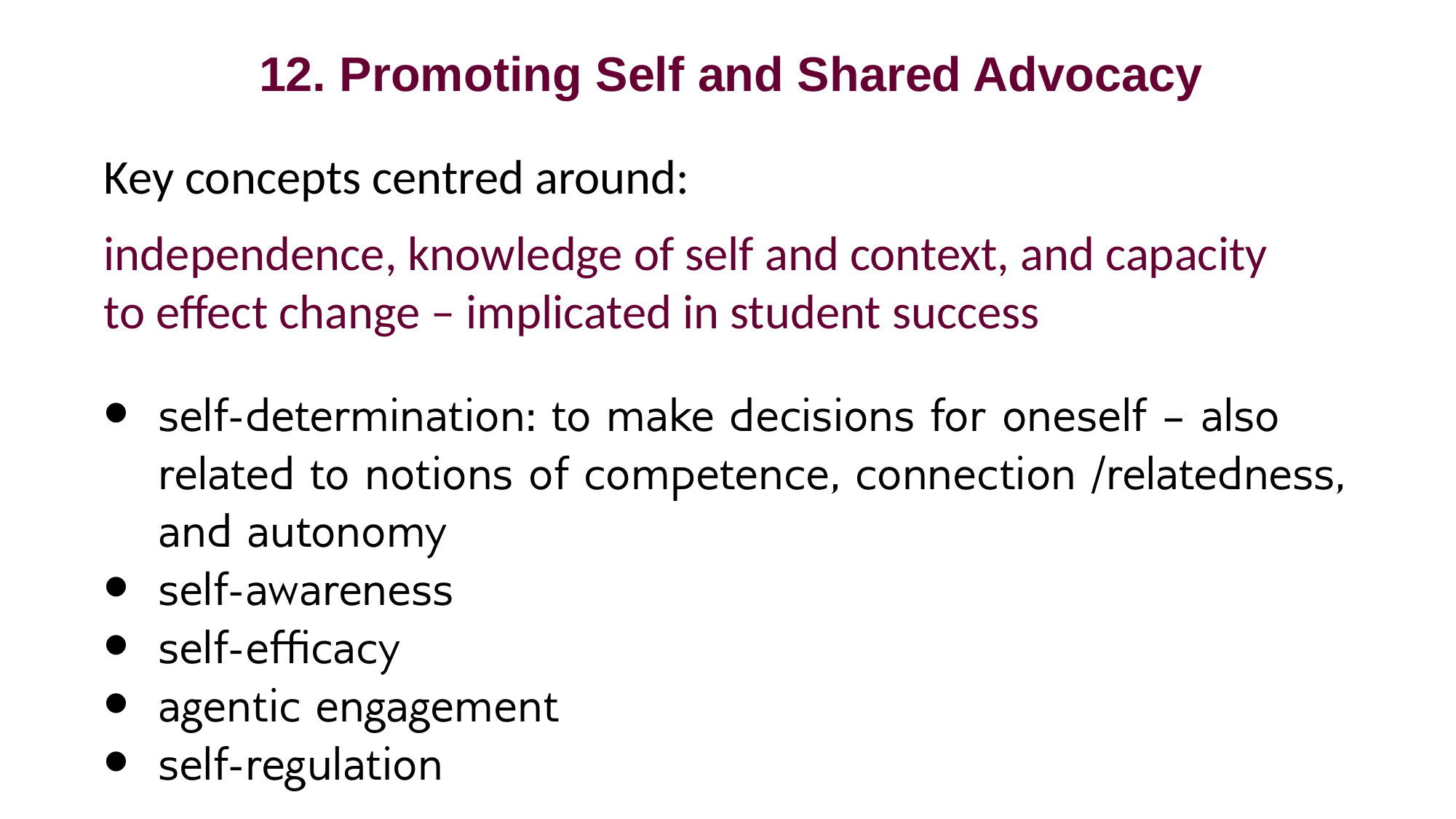

12. Promoting Self and Shared Advocacy
Key concepts centred around:

independence, knowledge of self and context, and capacity to effect change – implicated in student success
self-determination: to make decisions for oneself – also related to notions of competence, connection /relatedness, and autonomy
self-awareness
self-efficacy
agentic engagement
self-regulation